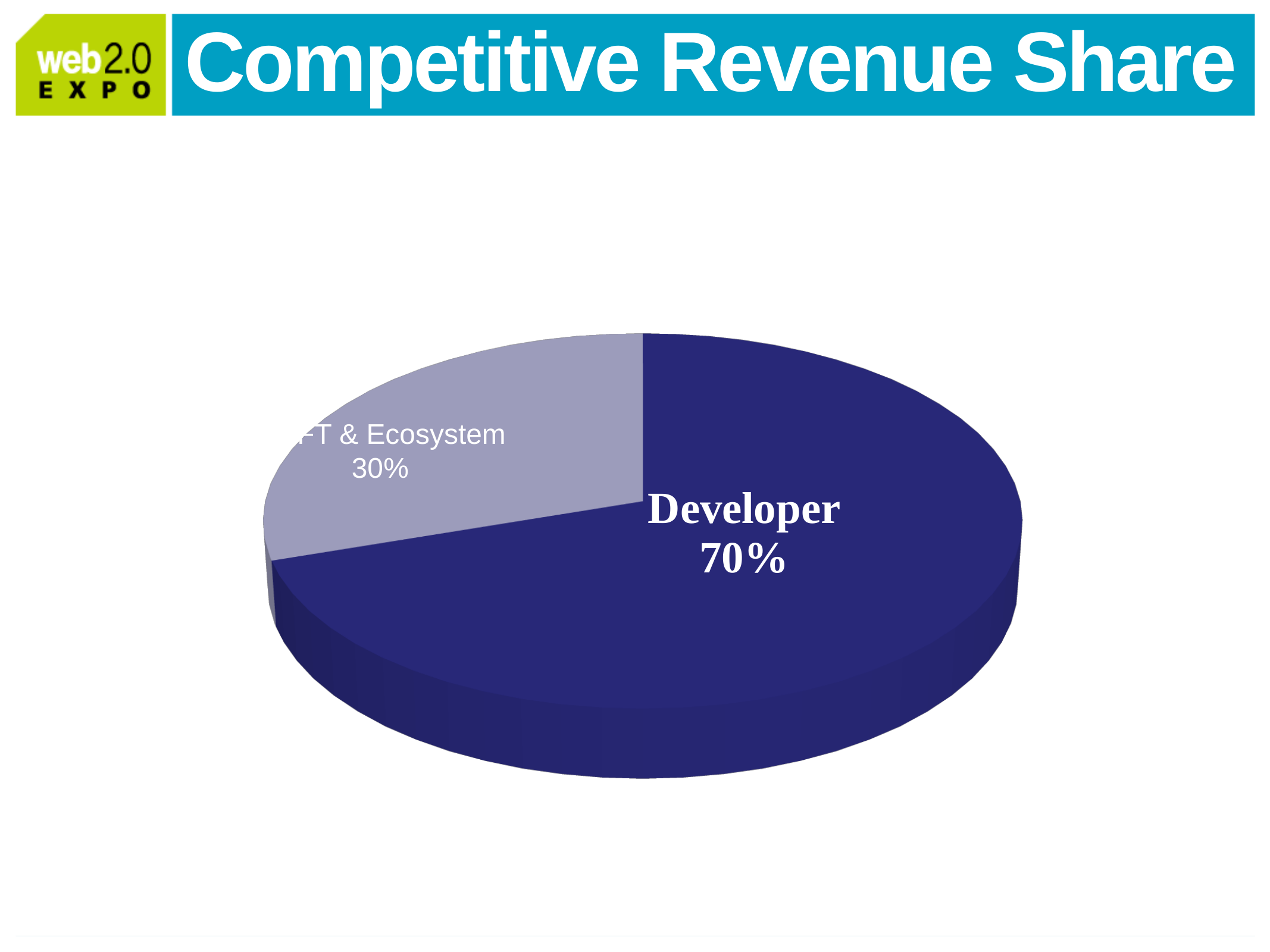

Competitive Revenue Share

[unsupported chart]

MSFT & Ecosystem
30%